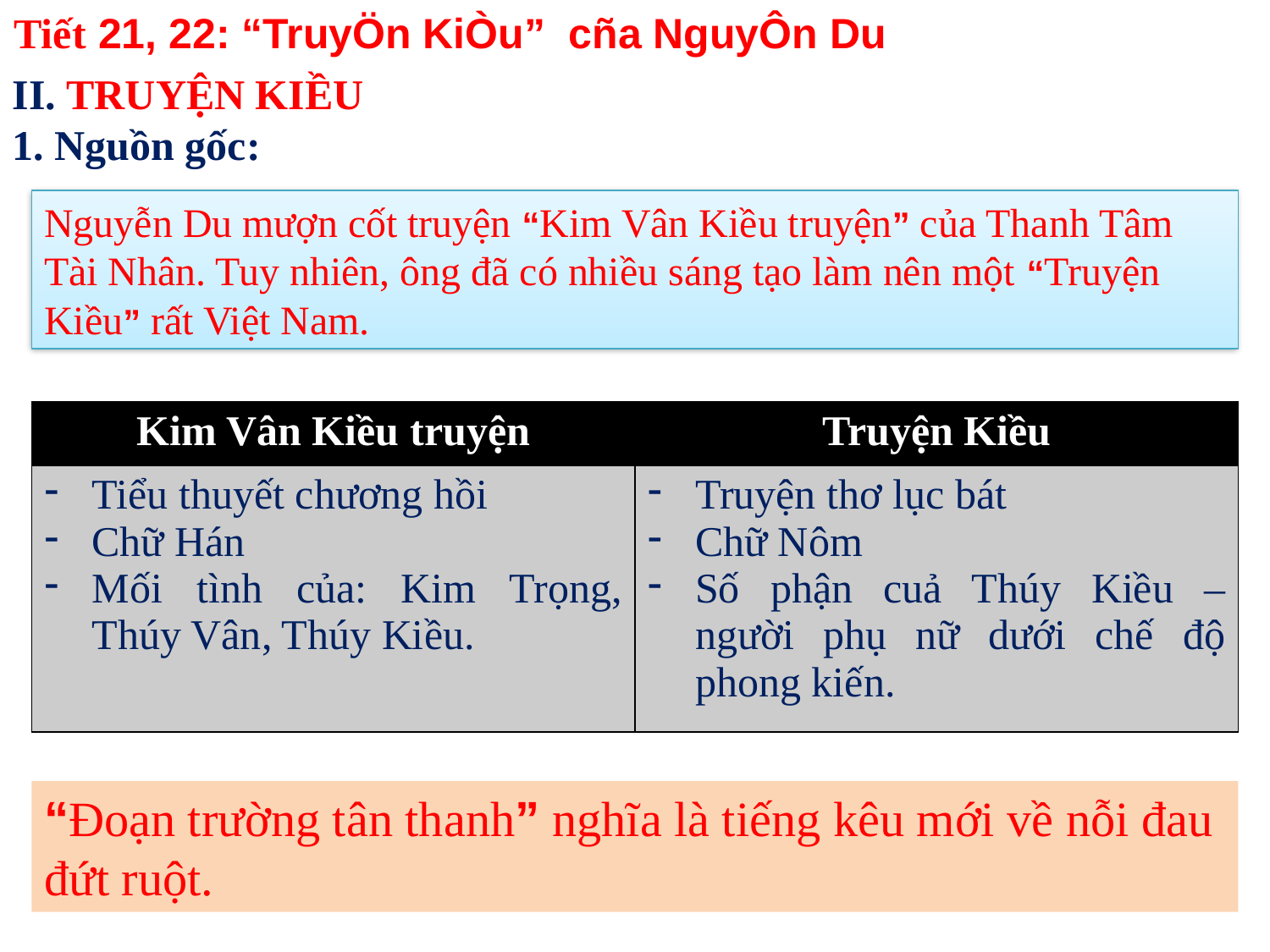

Tiết 21, 22: “TruyÖn KiÒu”  cña NguyÔn Du
II. TRUYỆN KIỀU
1. Nguồn gốc:
Nguyễn Du mượn cốt truyện “Kim Vân Kiều truyện” của Thanh Tâm Tài Nhân. Tuy nhiên, ông đã có nhiều sáng tạo làm nên một “Truyện Kiều” rất Việt Nam.
| Kim Vân Kiều truyện | Truyện Kiều |
| --- | --- |
| Tiểu thuyết chương hồi Chữ Hán Mối tình của: Kim Trọng, Thúy Vân, Thúy Kiều. | Truyện thơ lục bát Chữ Nôm Số phận cuả Thúy Kiều – người phụ nữ dưới chế độ phong kiến. |
“Đoạn trường tân thanh” nghĩa là tiếng kêu mới về nỗi đau đứt ruột.